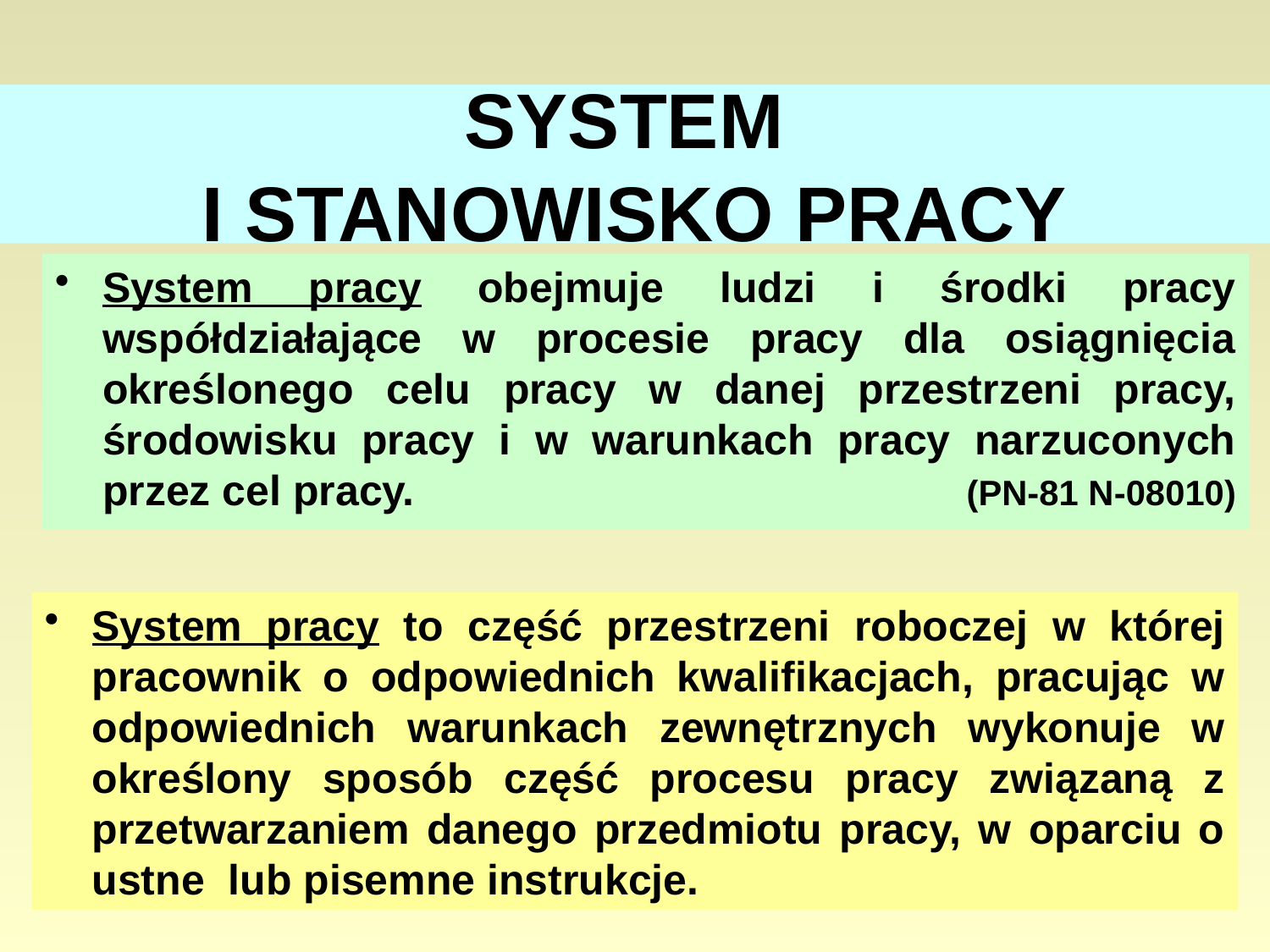

# SYSTEM I STANOWISKO PRACY
System pracy obejmuje ludzi i środki pracy współdziałające w procesie pracy dla osiągnięcia określonego celu pracy w danej przestrzeni pracy, środowisku pracy i w warunkach pracy narzuconych przez cel pracy.                                              (PN-81 N-08010)
System pracy to część przestrzeni roboczej w której pracownik o odpowiednich kwalifikacjach, pracując w odpowiednich warunkach zewnętrznych wykonuje w określony sposób część procesu pracy związaną z przetwarzaniem danego przedmiotu pracy, w oparciu o ustne  lub pisemne instrukcje.
29